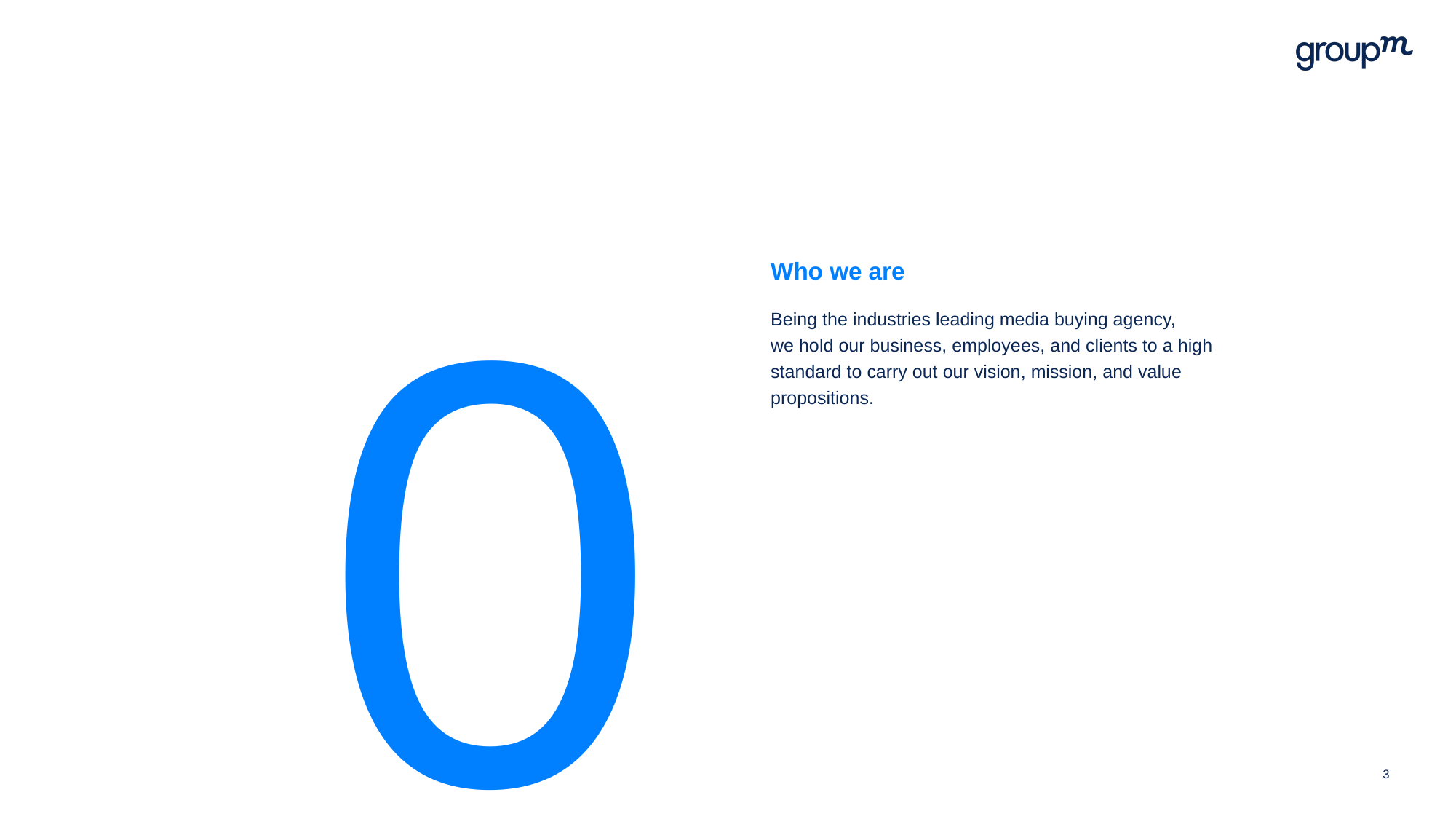

Who we are
# 01
Being the industries leading media buying agency,
we hold our business, employees, and clients to a high standard to carry out our vision, mission, and value propositions.
3